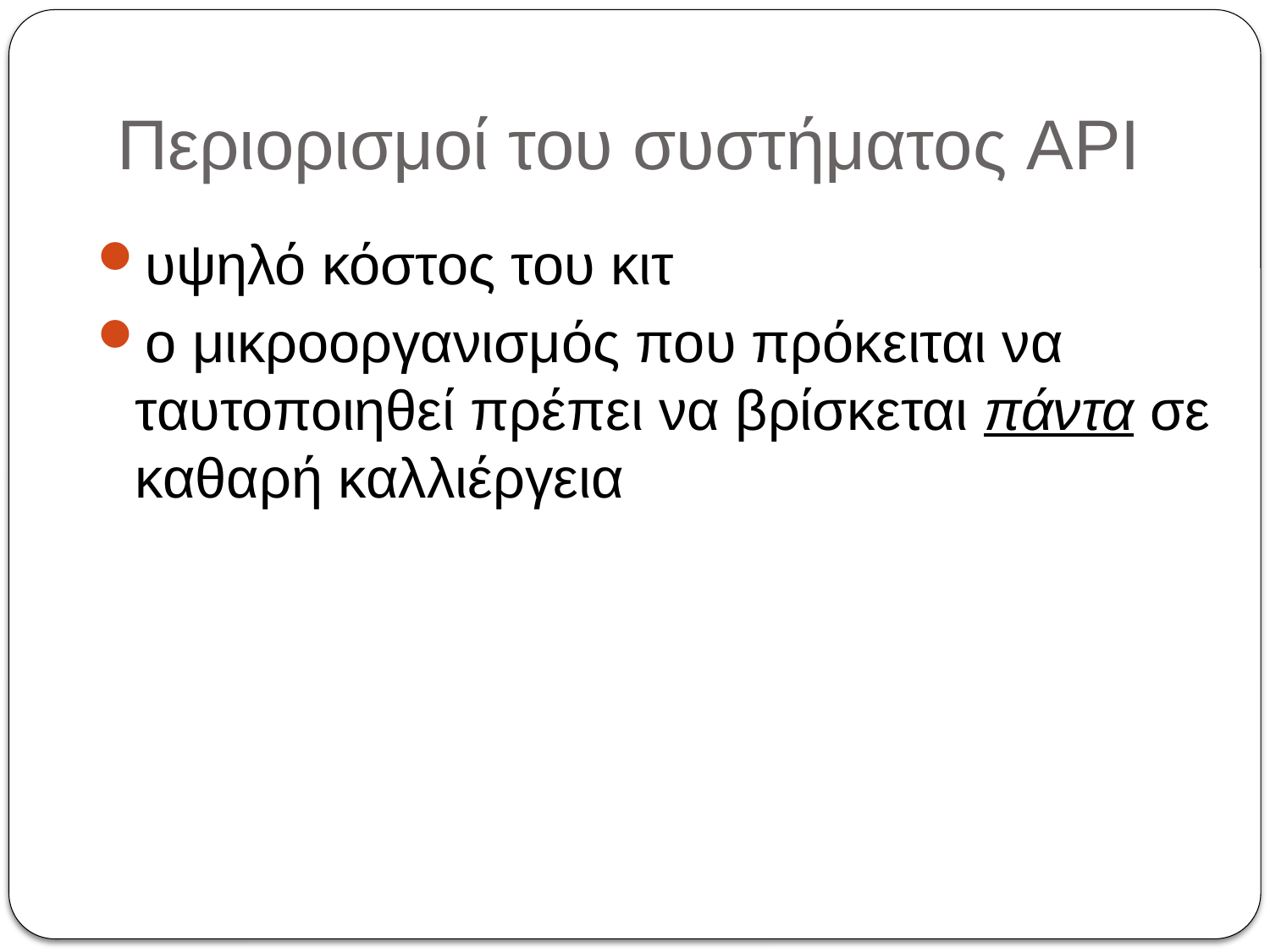

# Περιορισμοί του συστήματος API
υψηλό κόστος του κιτ
ο μικροοργανισμός που πρόκειται να ταυτοποιηθεί πρέπει να βρίσκεται πάντα σε καθαρή καλλιέργεια